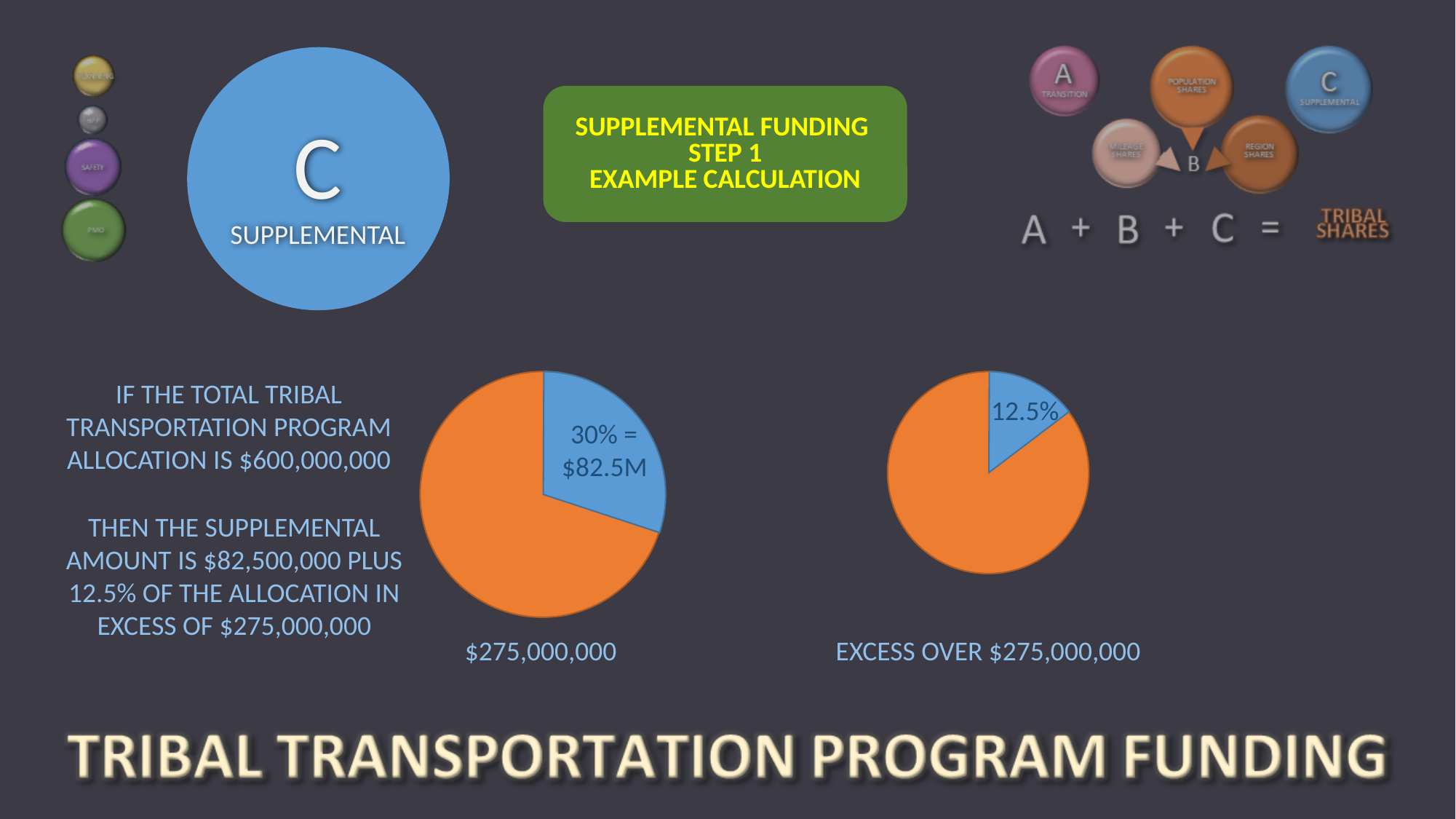

SUPPLEMENTAL FUNDING
STEP 1
EXAMPLE CALCULATION
C
SUPPLEMENTAL
C
SUPPLEMENTAL
IF THE TOTAL TRIBAL TRANSPORTATION PROGRAM ALLOCATION IS $600,000,000

12.5%
30% =
$82.5M
THEN THE SUPPLEMENTAL AMOUNT IS $82,500,000 PLUS 12.5% OF THE ALLOCATION IN EXCESS OF $275,000,000

$275,000,000
EXCESS OVER $275,000,000